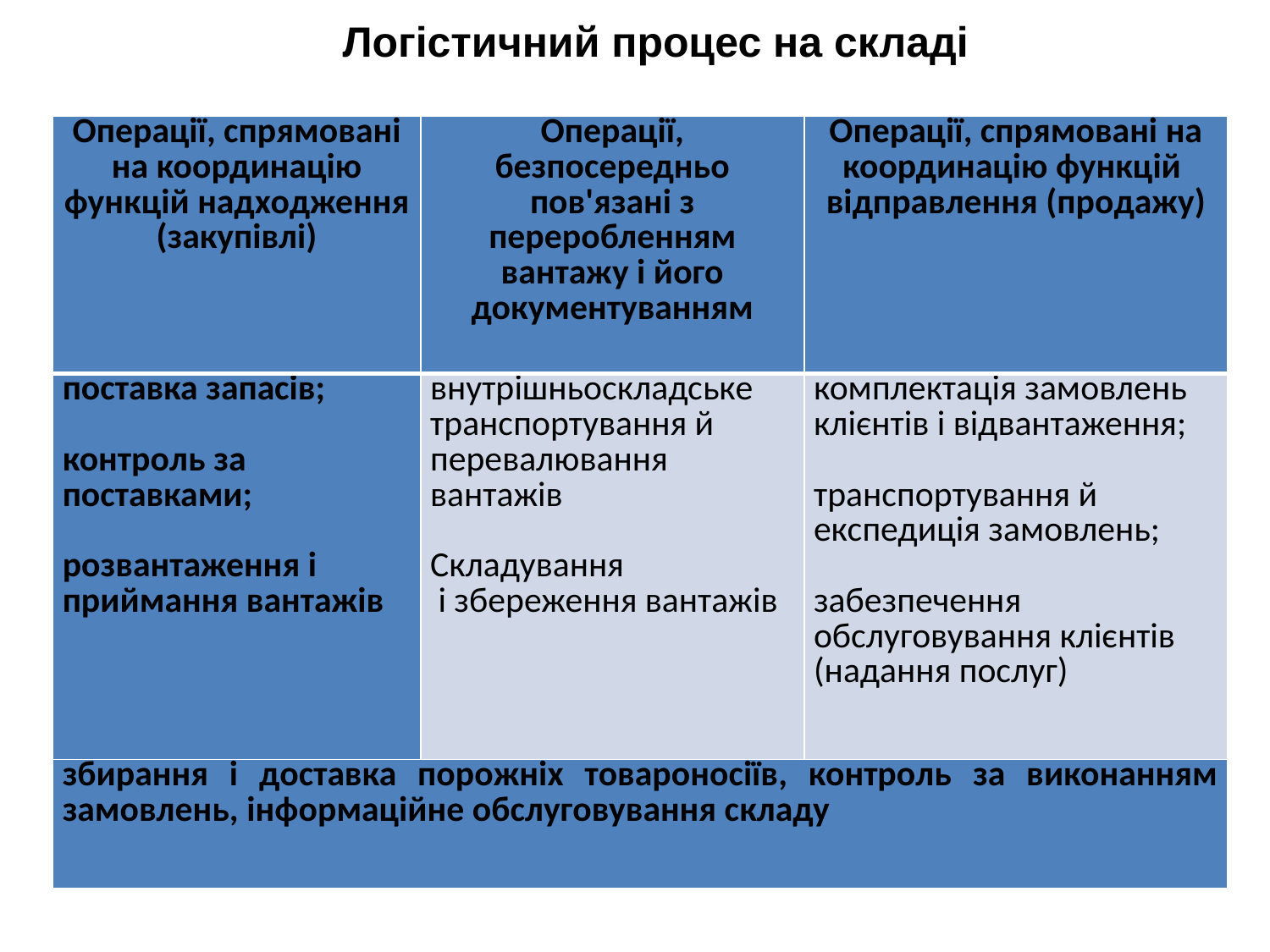

Логістичний процес на складі
| Операції, спрямовані на координацію функцій надходження (закупівлі) | Операції, безпосередньо пов'язані з переробленням вантажу і його документуванням | Операції, спрямовані на координацію функцій відправлення (продажу) |
| --- | --- | --- |
| поставка запасів; контроль за поставками; розвантаження і приймання вантажів | внутрішньоскладське транспортування й перевалювання вантажів Складування і збереження вантажів | комплектація замовлень клієнтів і відвантаження; транспортування й експедиція замовлень; забезпечення обслуговування клієнтів (надання послуг) |
| збирання і доставка порожніх товароносіїв, контроль за виконанням замовлень, інформаційне обслуговування складу |  |  |